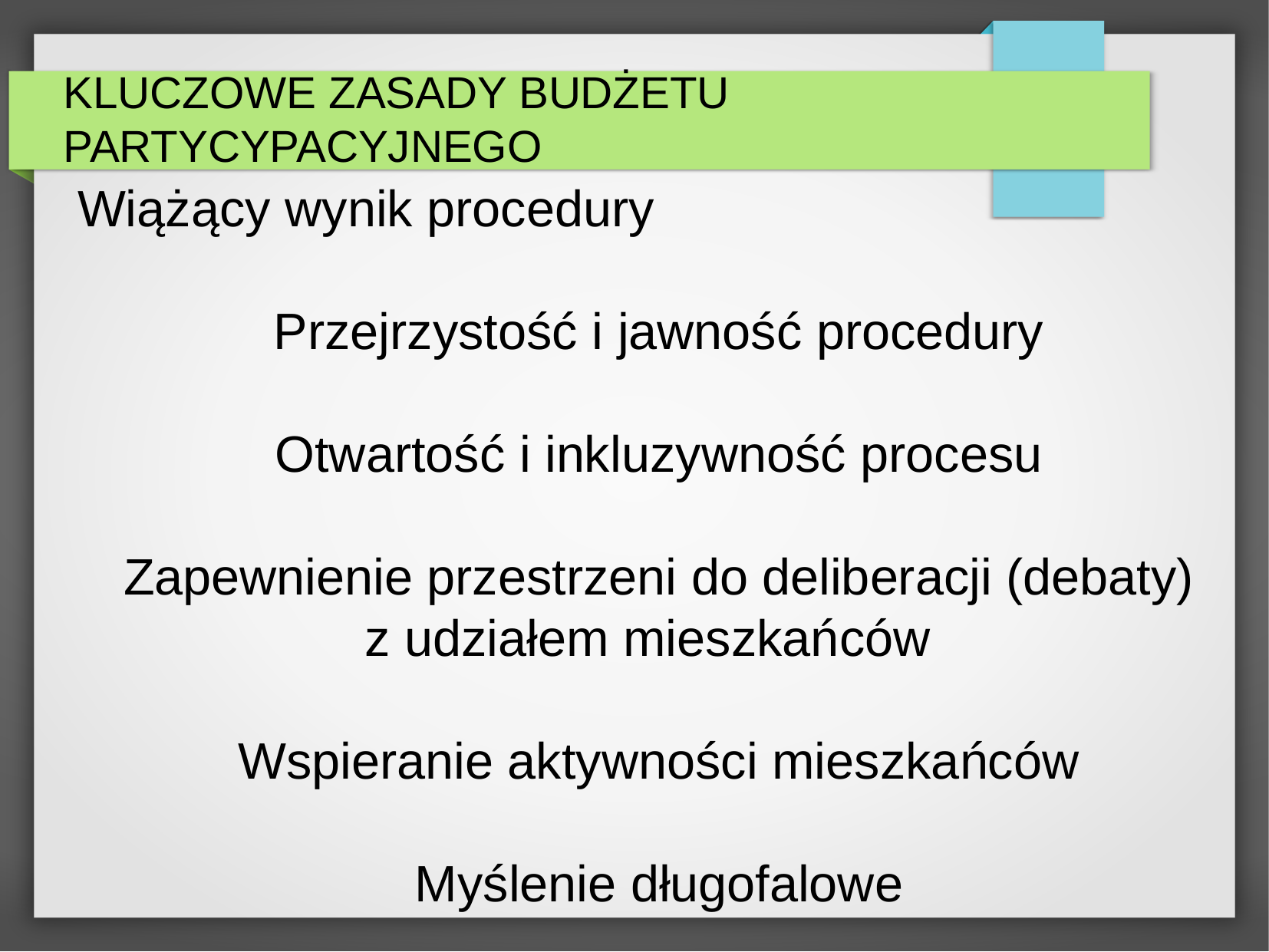

KLUCZOWE ZASADY BUDŻETU PARTYCYPACYJNEGO
 Wiążący wynik procedury

 Przejrzystość i jawność procedury

 Otwartość i inkluzywność procesu

 Zapewnienie przestrzeni do deliberacji (debaty) z udziałem mieszkańców

 Wspieranie aktywności mieszkańców

 Myślenie długofalowe